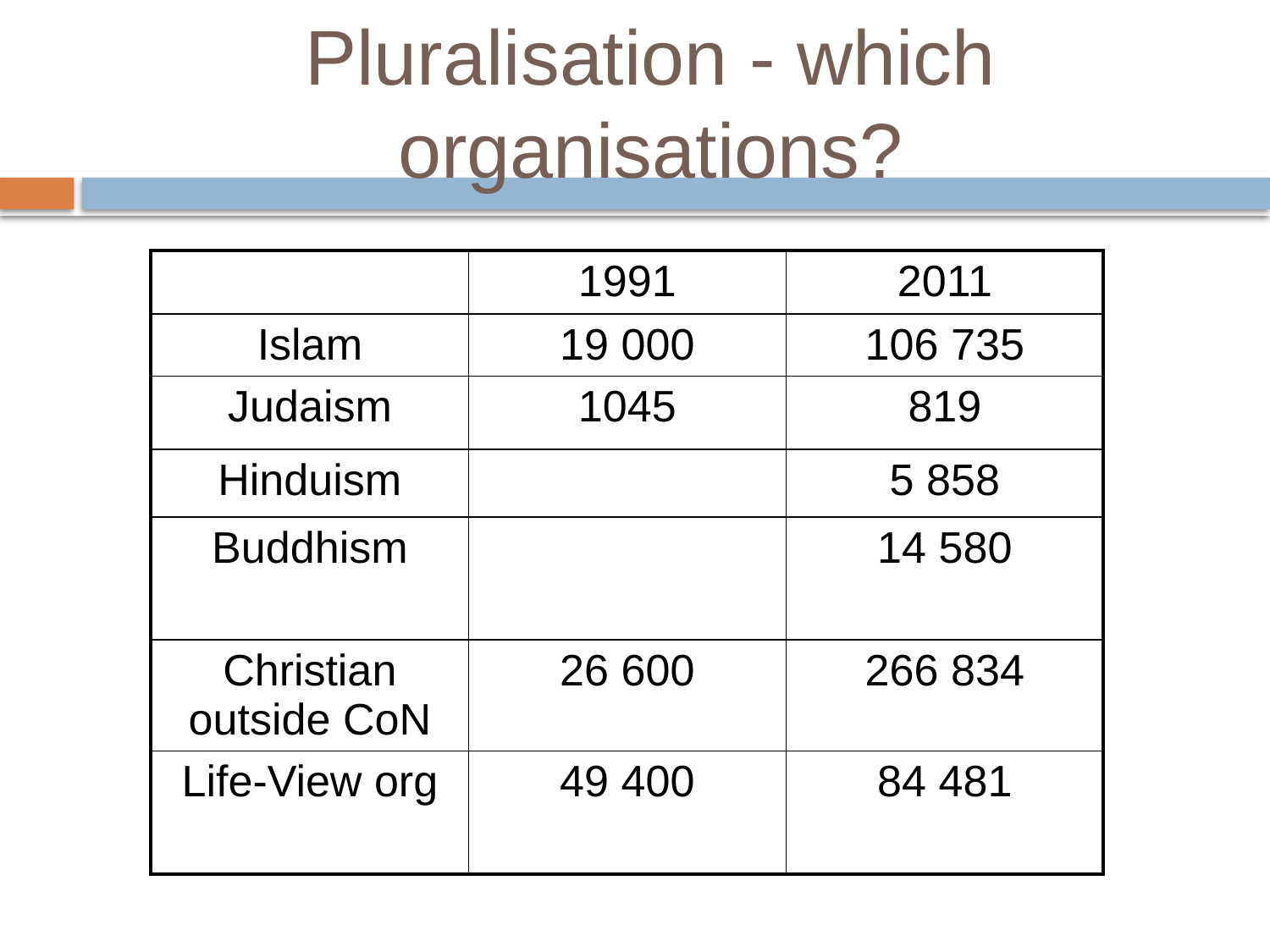

# Pluralisation - which organisations?
|  | 1991 | 2011 |
| --- | --- | --- |
| Islam | 19 000 | 106 735 |
| Judaism | 1045 | 819 |
| Hinduism |  | 5 858 |
| Buddhism |  | 14 580 |
| Christian outside CoN | 26 600 | 266 834 |
| Life-View org | 49 400 | 84 481 |